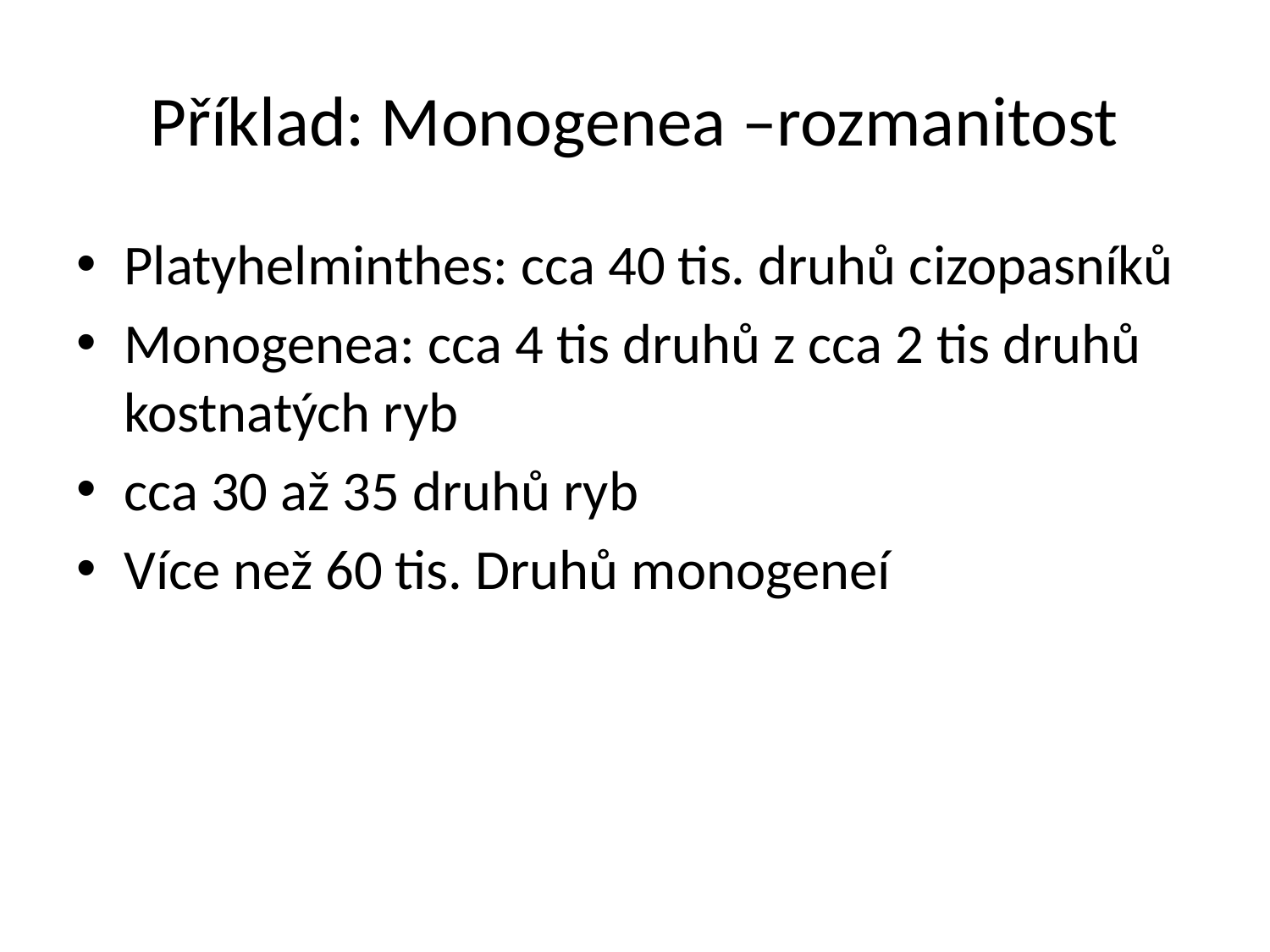

# Příklad: Monogenea –rozmanitost
Platyhelminthes: cca 40 tis. druhů cizopasníků
Monogenea: cca 4 tis druhů z cca 2 tis druhů kostnatých ryb
cca 30 až 35 druhů ryb
Více než 60 tis. Druhů monogeneí